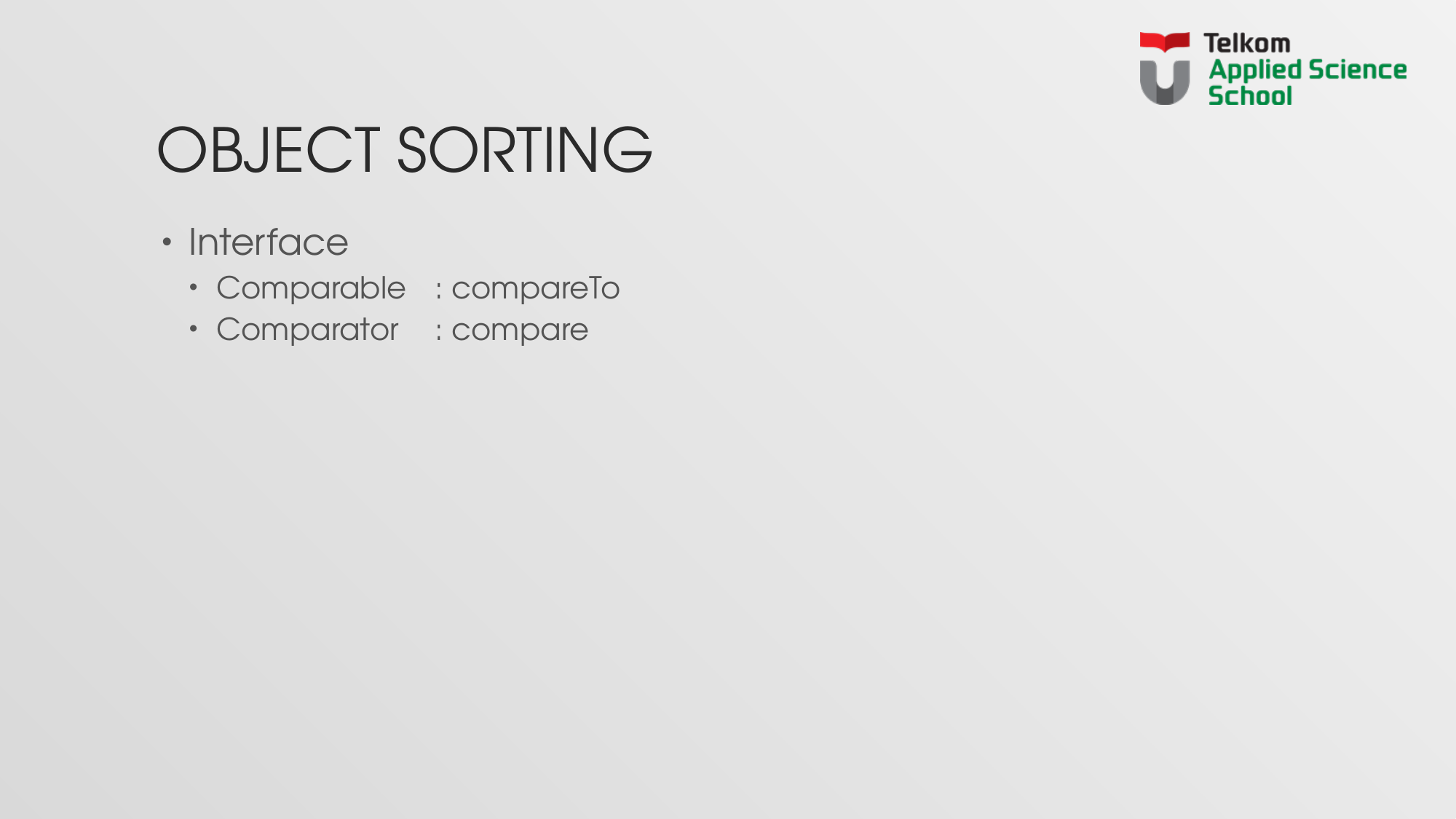

# Object sorting
Interface
Comparable	: compareTo
Comparator	: compare